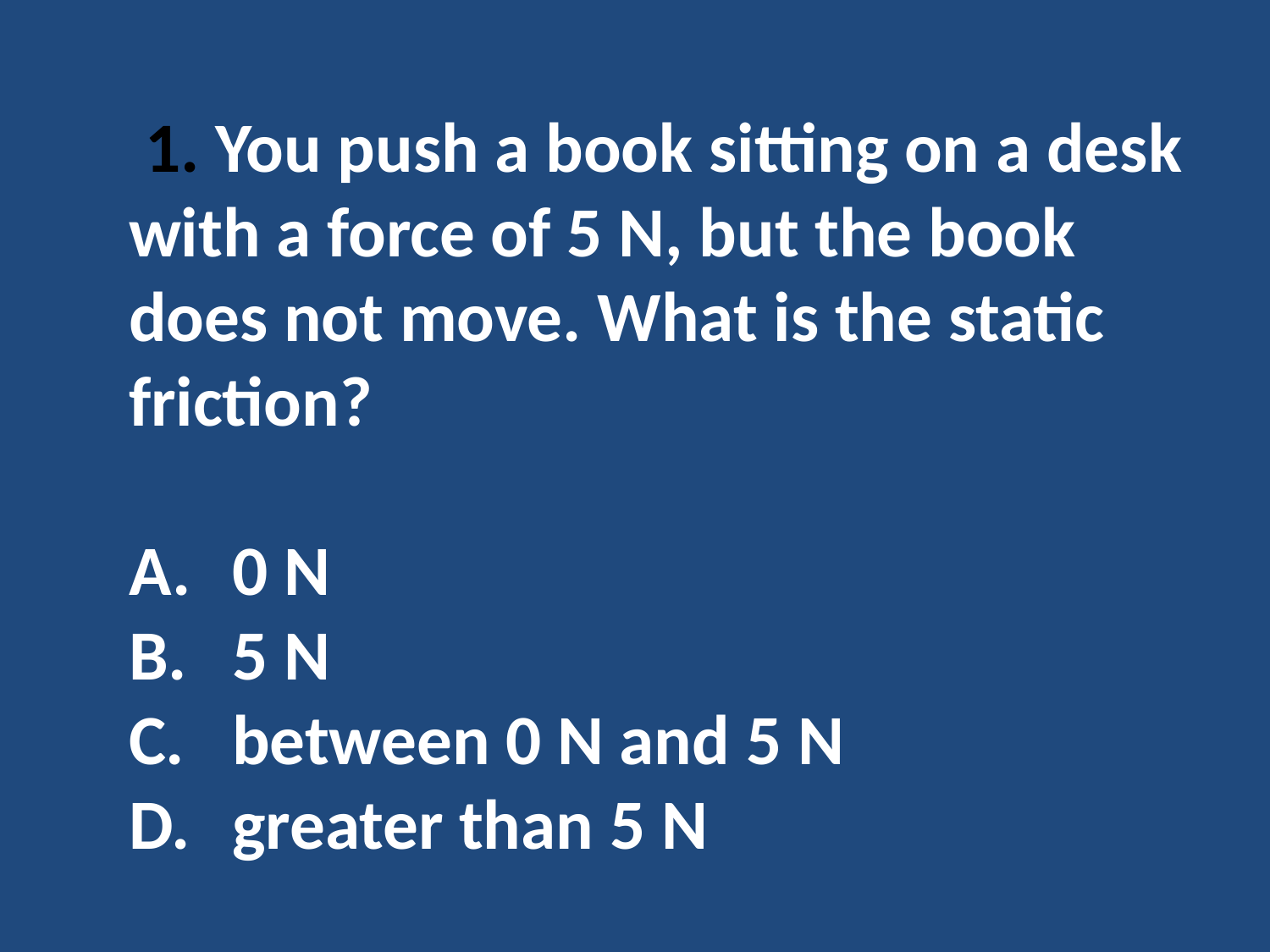

1. You push a book sitting on a desk with a force of 5 N, but the book does not move. What is the static friction?

0 N
5 N
between 0 N and 5 N
greater than 5 N